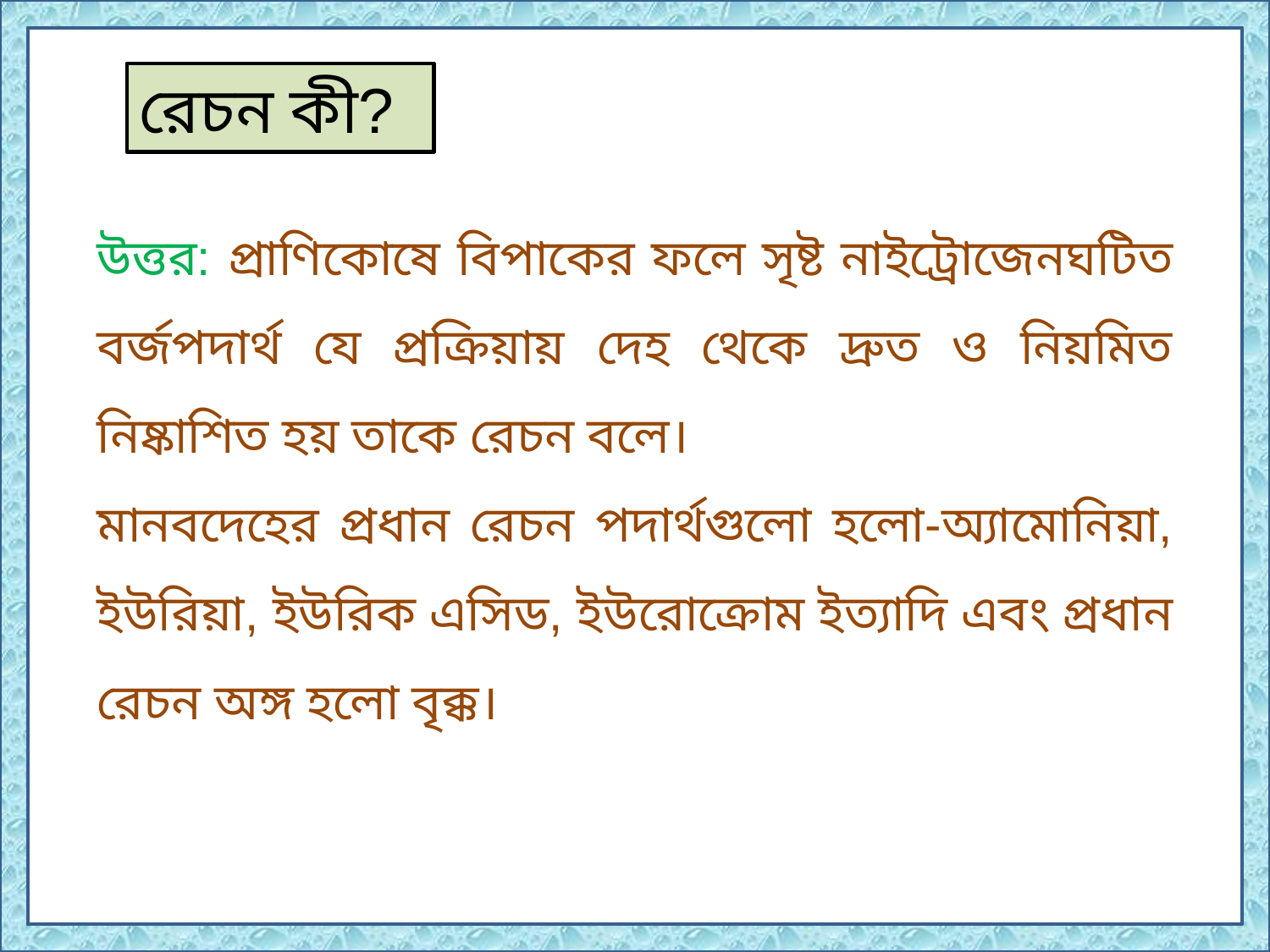

রেচন কী?
উত্তর: প্রাণিকোষে বিপাকের ফলে সৃষ্ট নাইট্রোজেনঘটিত বর্জপদার্থ যে প্রক্রিয়ায় দেহ থেকে দ্রুত ও নিয়মিত নিষ্কাশিত হয় তাকে রেচন বলে।
মানবদেহের প্রধান রেচন পদার্থগুলো হলো-অ্যামোনিয়া, ইউরিয়া, ইউরিক এসিড, ইউরোক্রোম ইত্যাদি এবং প্রধান রেচন অঙ্গ হলো বৃক্ক।